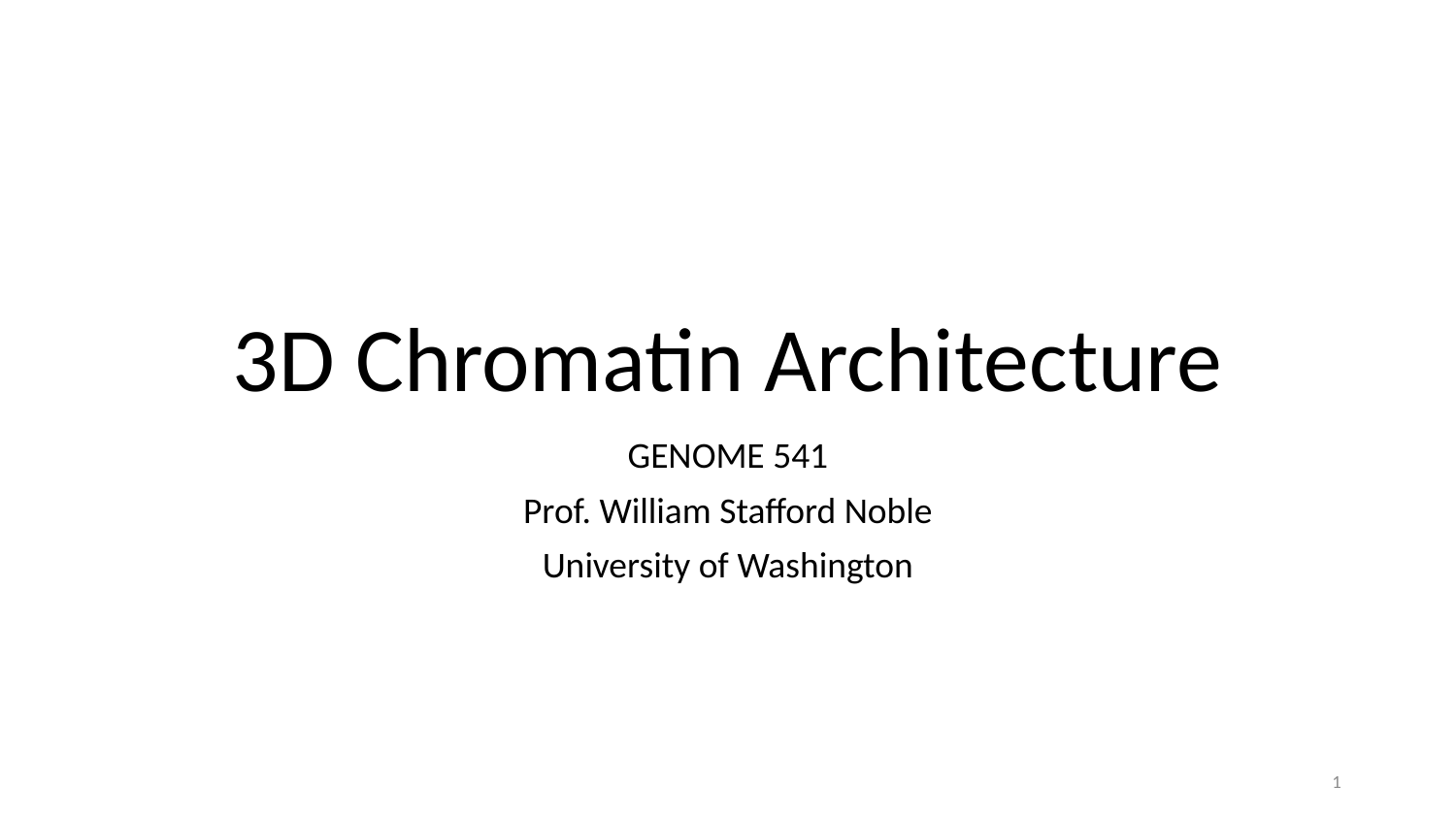

# 3D Chromatin Architecture
GENOME 541
Prof. William Stafford Noble
University of Washington
1